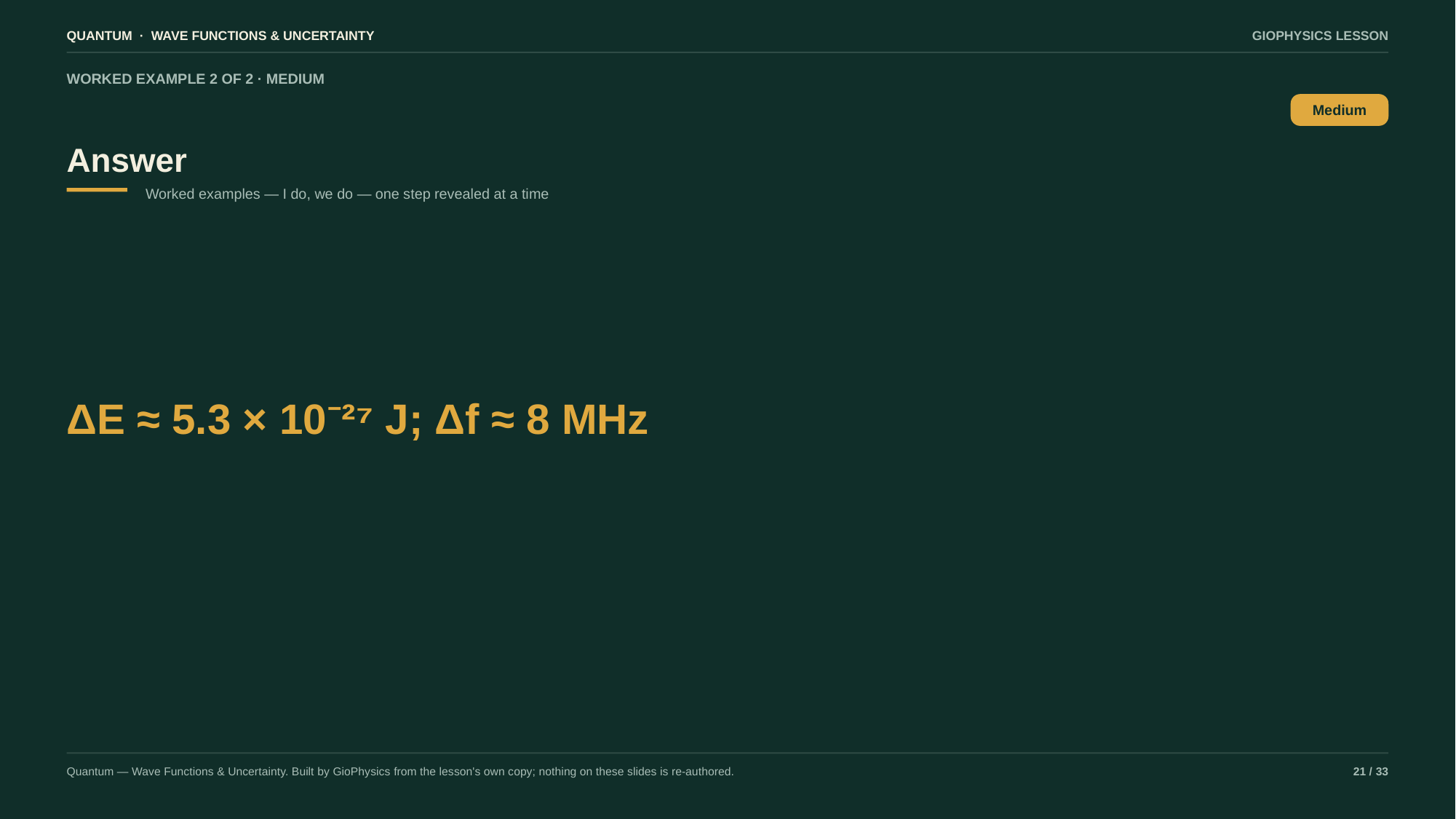

QUANTUM  ·  WAVE FUNCTIONS & UNCERTAINTY
GIOPHYSICS LESSON

WORKED EXAMPLE 2 OF 2 · MEDIUM
Answer

Medium
Worked examples — I do, we do — one step revealed at a time

ΔE ≈ 5.3 × 10⁻²⁷ J; Δf ≈ 8 MHz

Quantum — Wave Functions & Uncertainty. Built by GioPhysics from the lesson's own copy; nothing on these slides is re-authored.
21 / 33